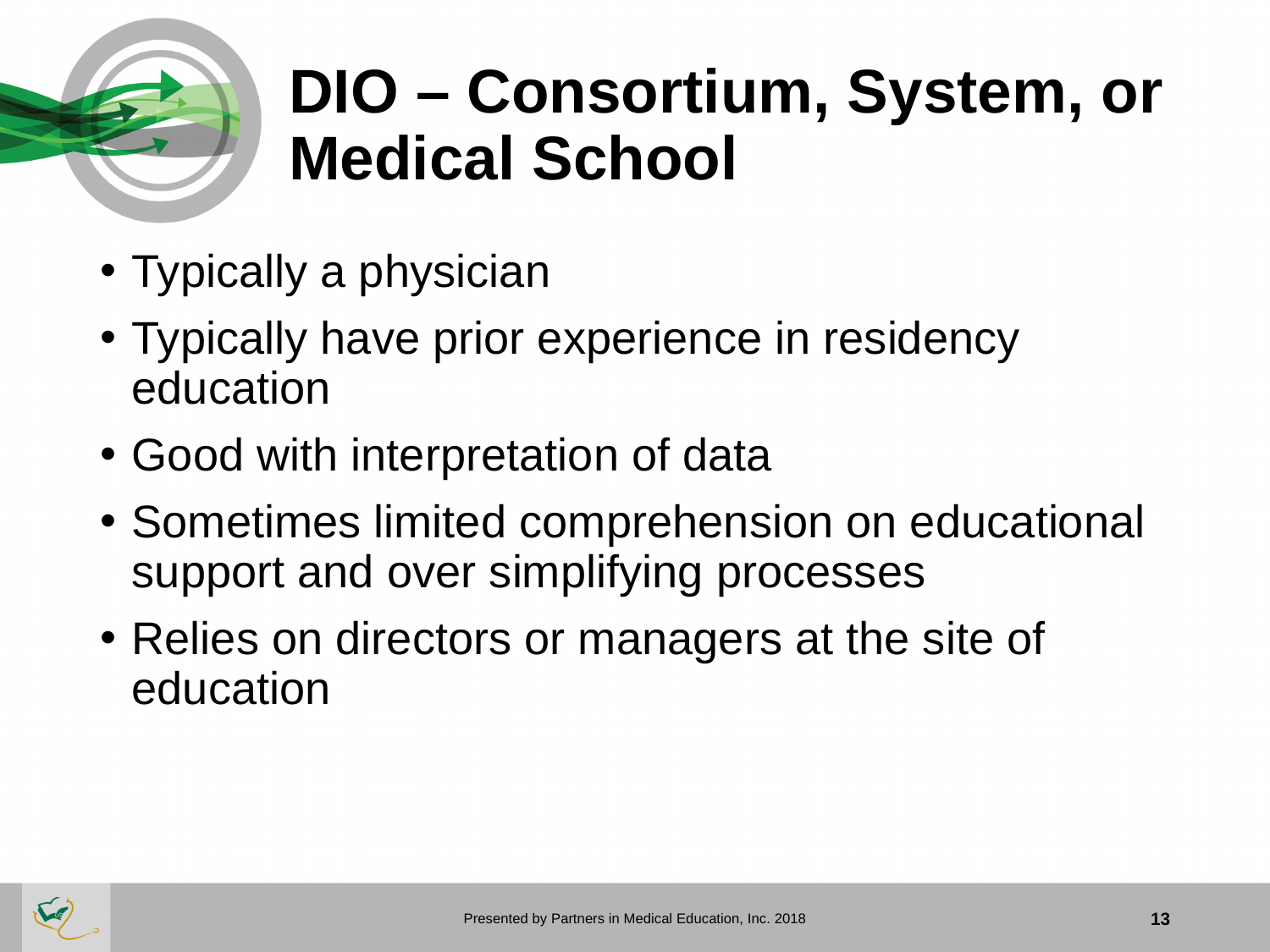

# DIO – Consortium, System, or Medical School
Typically a physician
Typically have prior experience in residency education
Good with interpretation of data
Sometimes limited comprehension on educational support and over simplifying processes
Relies on directors or managers at the site of education

Presented by Partners in Medical Education, Inc. 2018
13